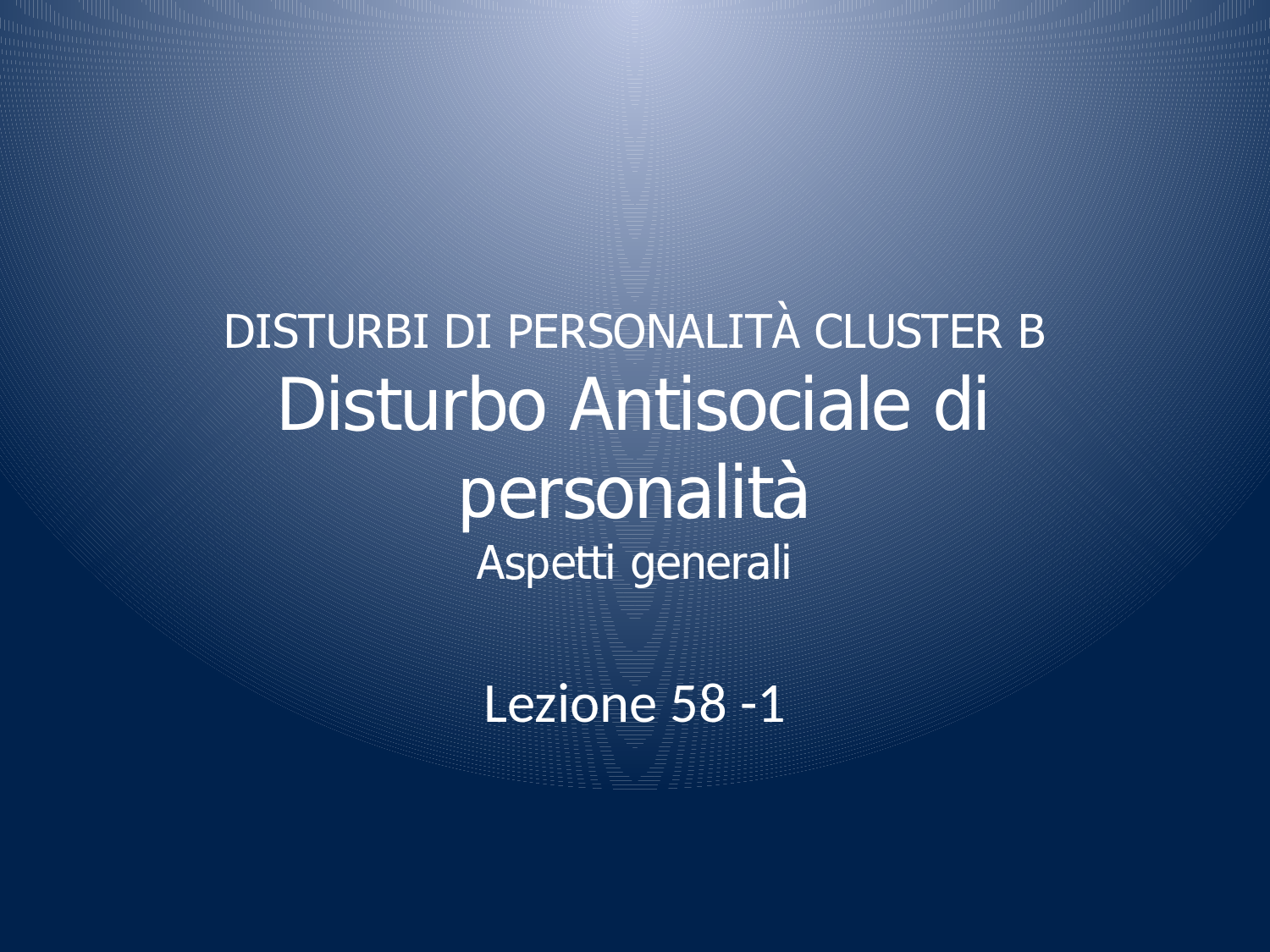

# DISTURBI DI PERSONALITÀ CLUSTER B Disturbo Antisociale di personalità Aspetti generali
Lezione 58 -1